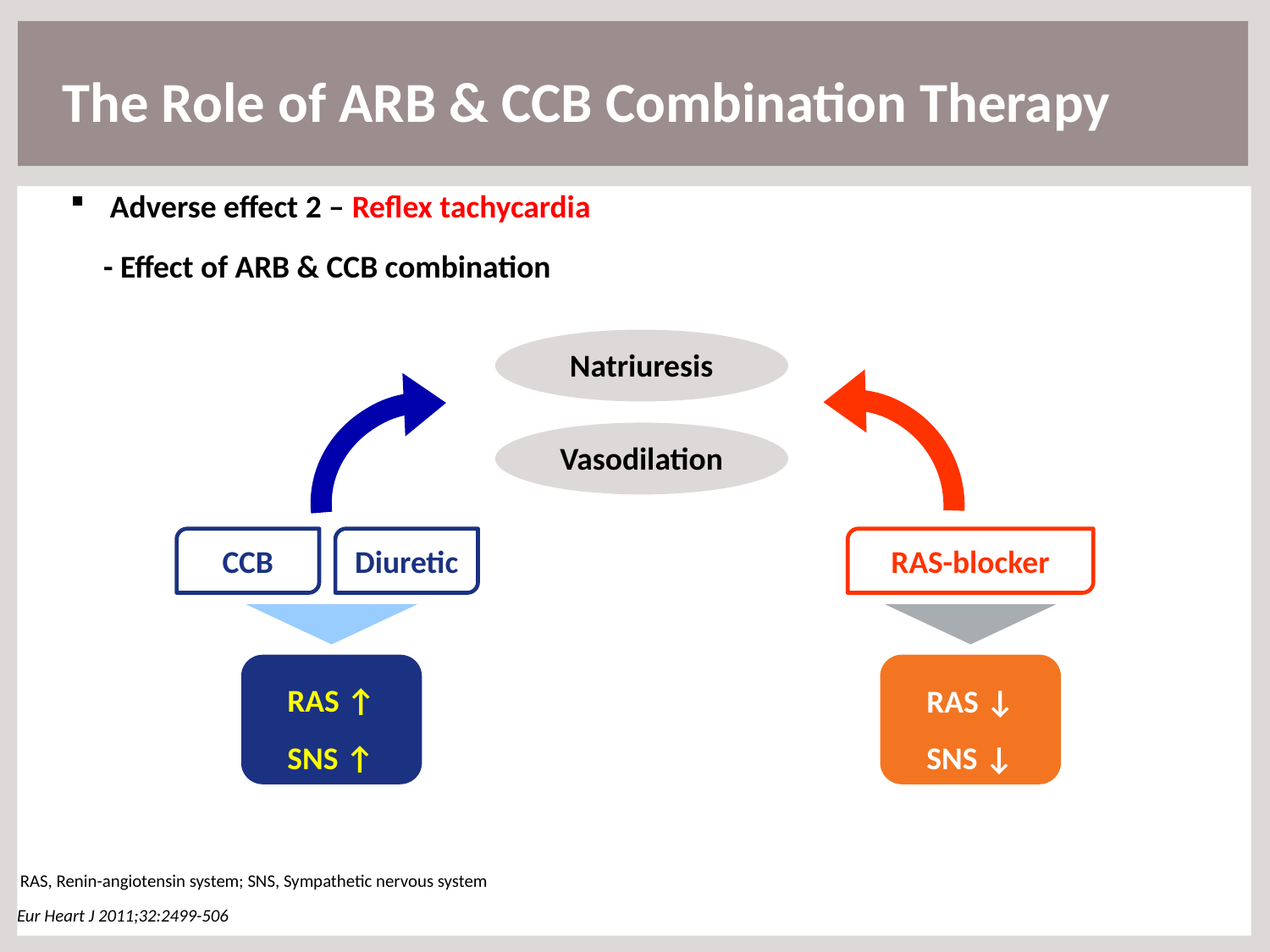

The Role of ARB & CCB Combination Therapy
Adverse effect 2 – Reflex tachycardia
- Effect of ARB & CCB combination

Natriuresis

Vasodilation
CCB
Diuretic
RAS-blocker

RAS ↑
SNS ↑
RAS ↓
SNS ↓
RAS, Renin-angiotensin system; SNS, Sympathetic nervous system
Eur Heart J 2011;32:2499-506